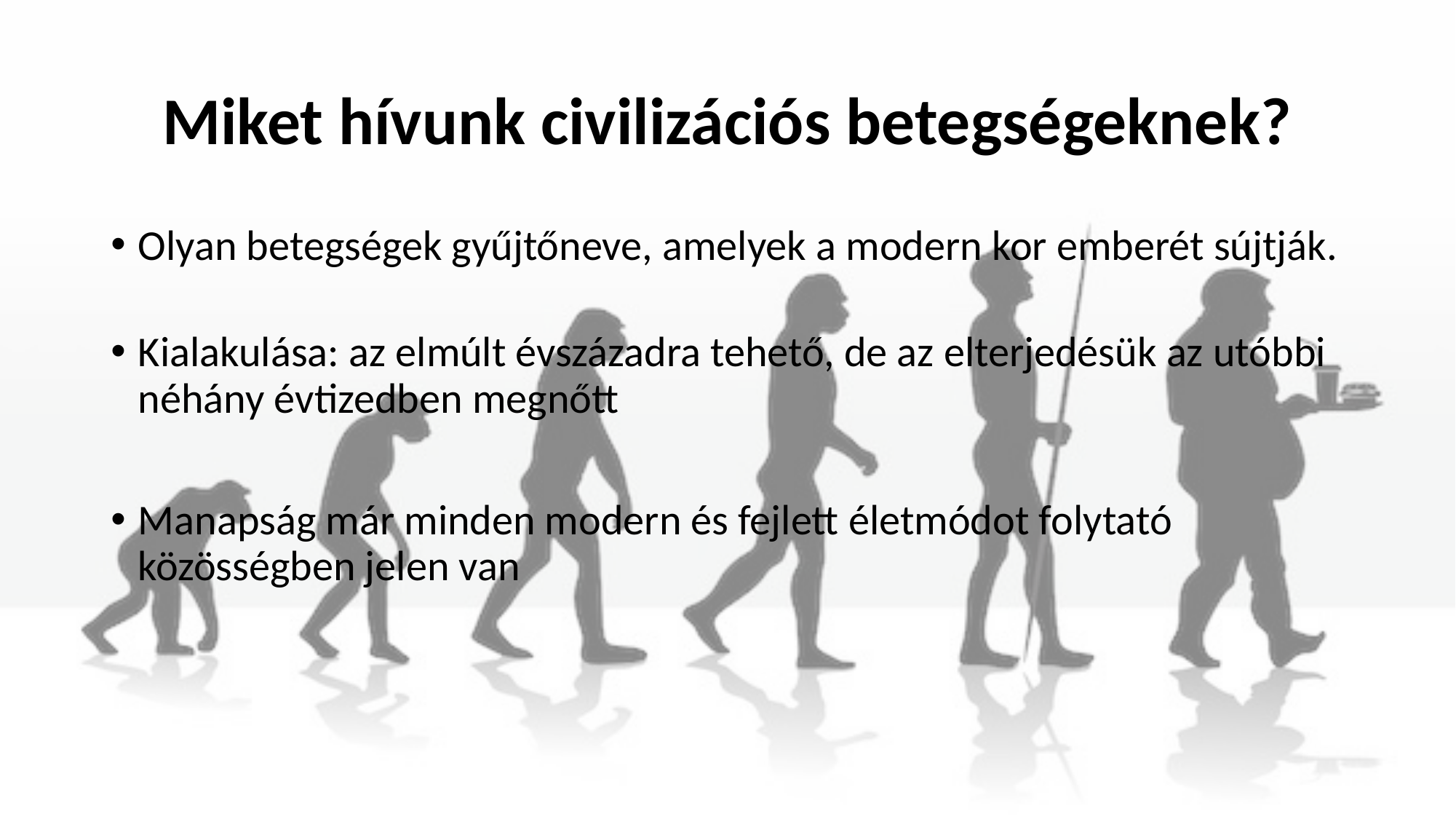

# Miket hívunk civilizációs betegségeknek?
Olyan betegségek gyűjtőneve, amelyek a modern kor emberét sújtják.

Kialakulása: az elmúlt évszázadra tehető, de az elterjedésük az utóbbi néhány évtizedben megnőtt

Manapság már minden modern és fejlett életmódot folytató közösségben jelen van